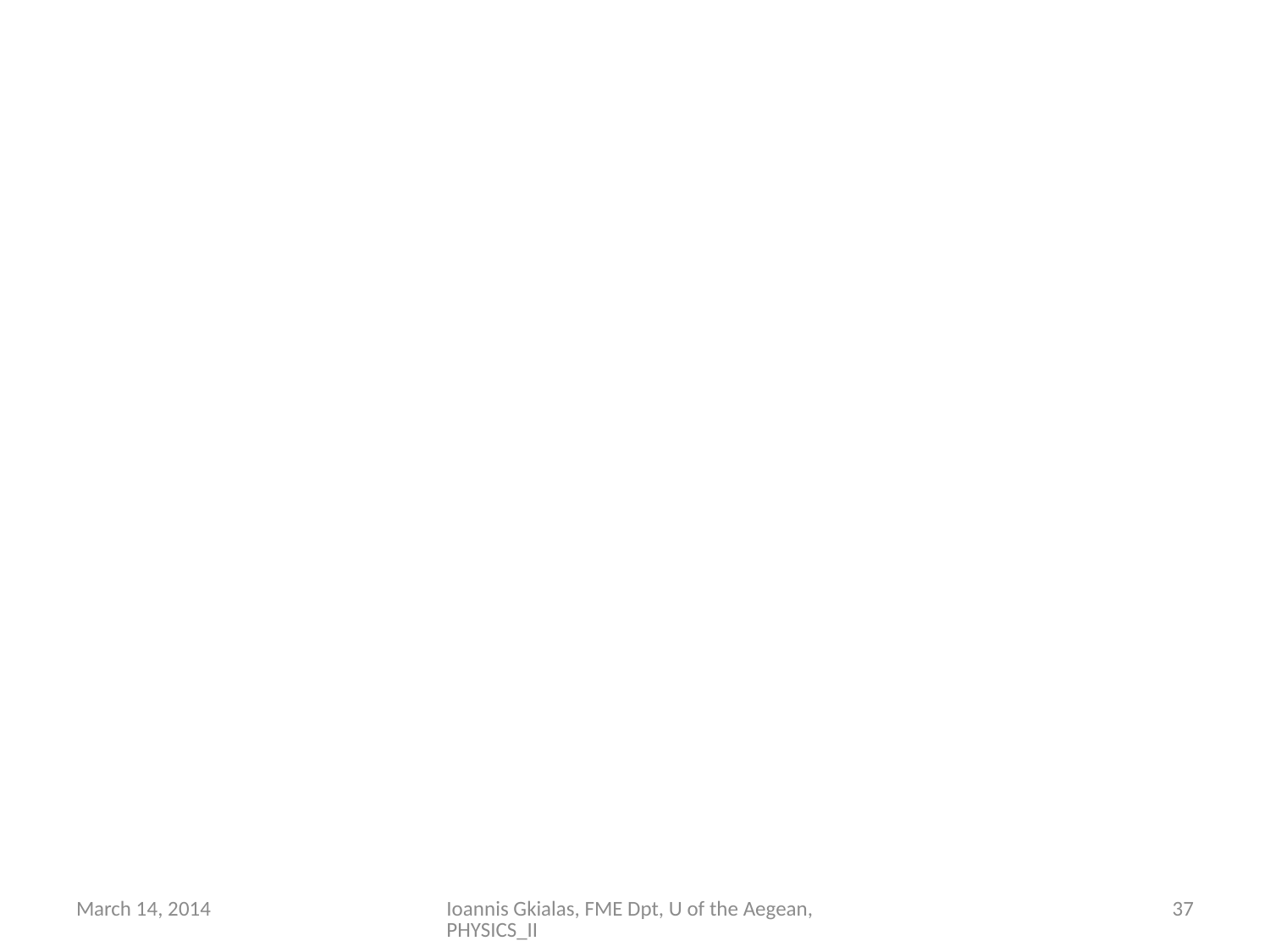

#

March 14, 2014
Ioannis Gkialas, FME Dpt, U of the Aegean, PHYSICS_II
37